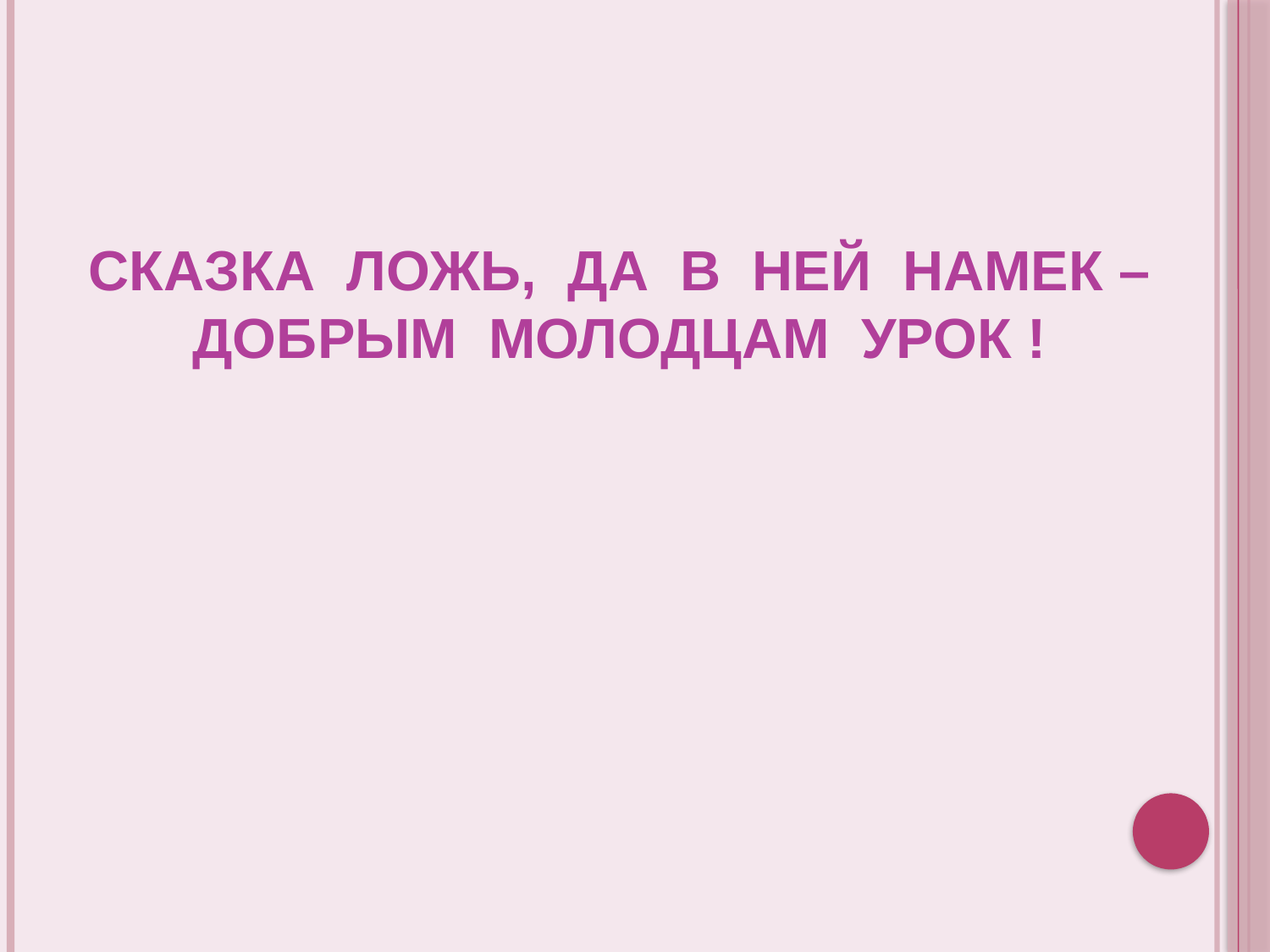

# СКАЗКА  ЛОЖЬ,  ДА  В  НЕЙ  НАМЕК – ДОБРЫМ  МОЛОДЦАМ  УРОК !